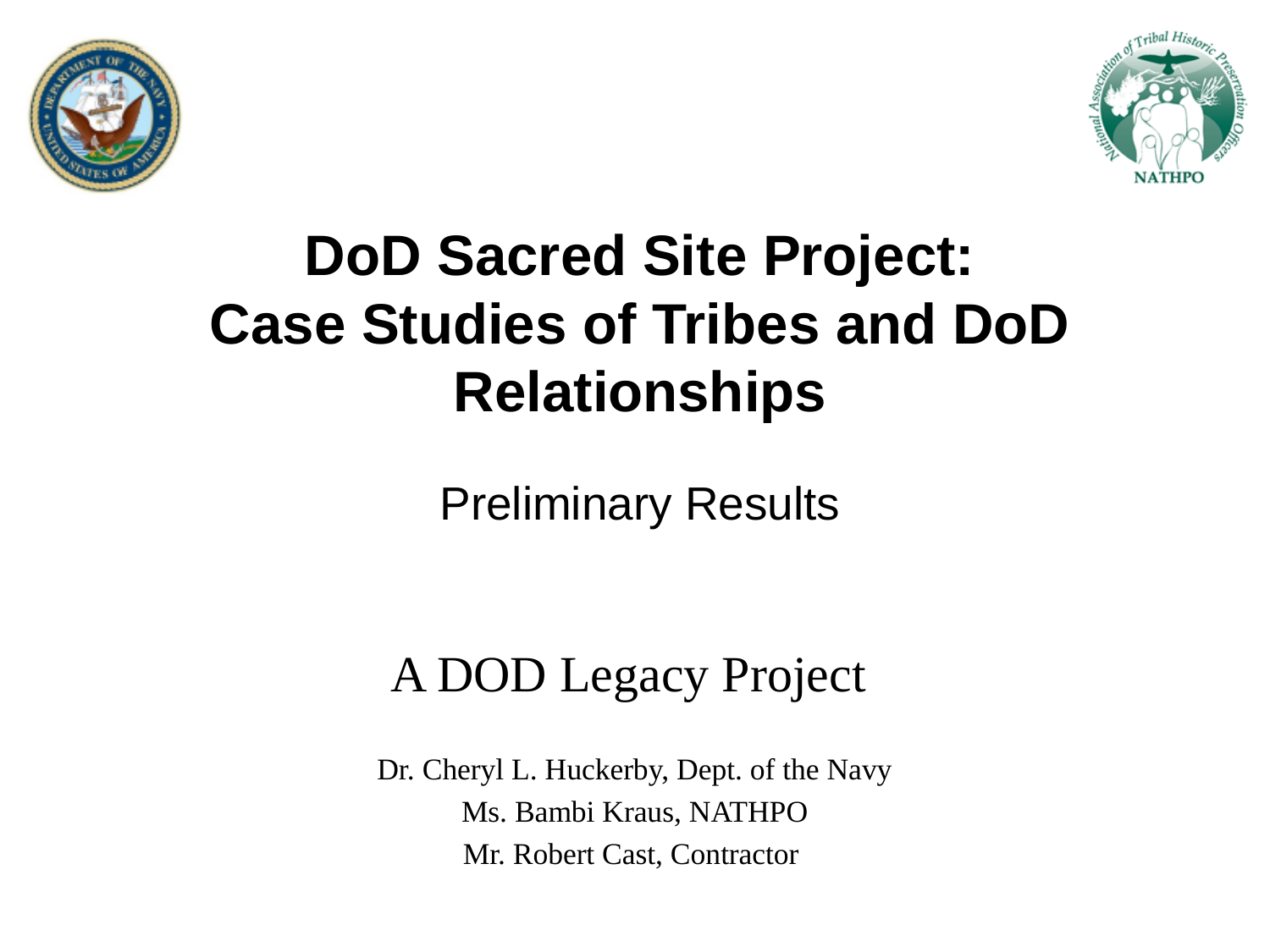

# DoD Sacred Site Project: Case Studies of Tribes and DoD Relationships Preliminary Results
A DOD Legacy Project

Dr. Cheryl L. Huckerby, Dept. of the Navy
Ms. Bambi Kraus, NATHPO
Mr. Robert Cast, Contractor